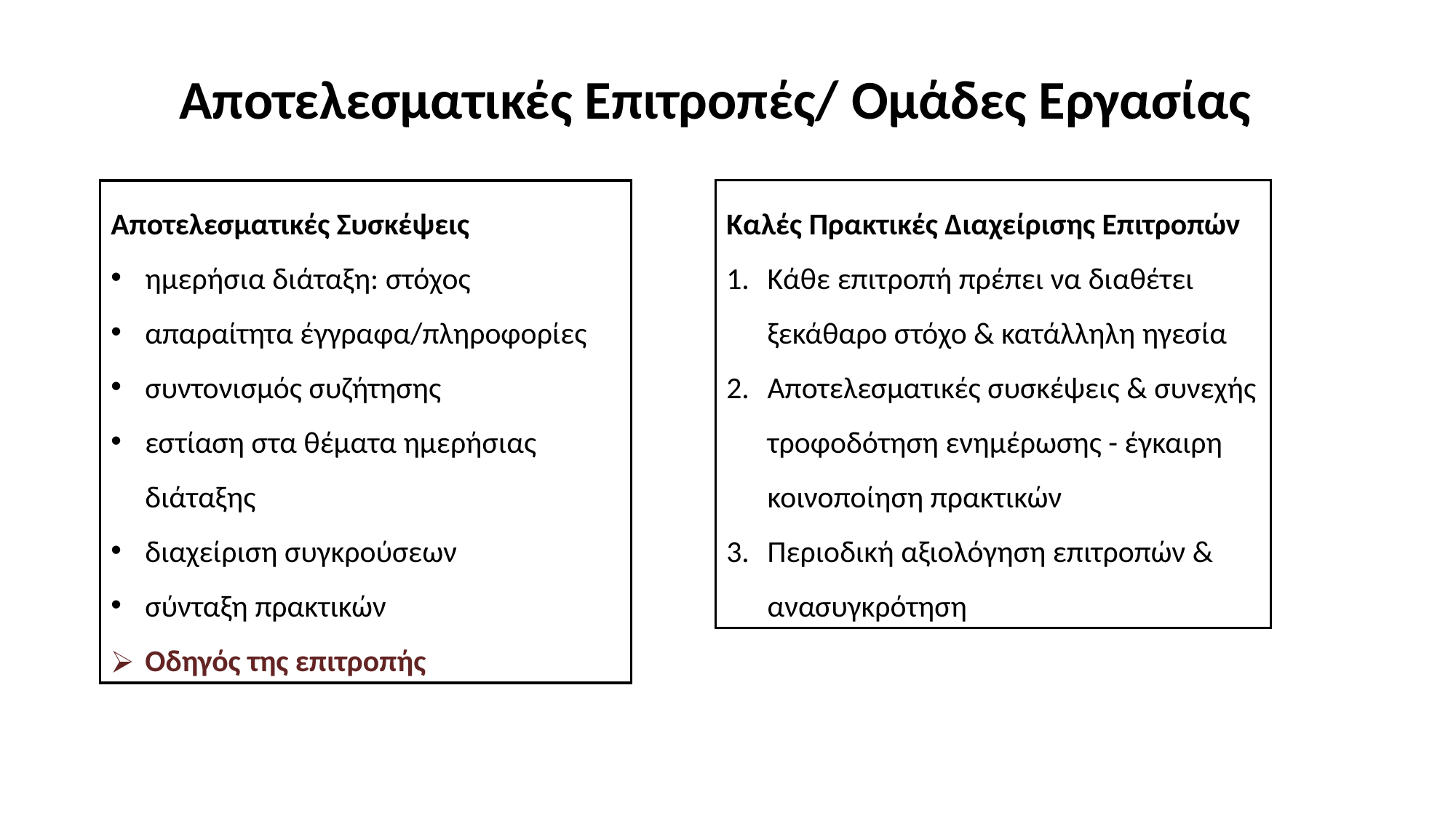

# Αποτελεσματικές Επιτροπές/ Ομάδες Εργασίας
Αποτελεσματικές Συσκέψεις
ημερήσια διάταξη: στόχος
απαραίτητα έγγραφα/πληροφορίες
συντονισμός συζήτησης
εστίαση στα θέματα ημερήσιας διάταξης
διαχείριση συγκρούσεων
σύνταξη πρακτικών
Οδηγός της επιτροπής
Καλές Πρακτικές Διαχείρισης Επιτροπών
Κάθε επιτροπή πρέπει να διαθέτει ξεκάθαρο στόχο & κατάλληλη ηγεσία
Αποτελεσματικές συσκέψεις & συνεχής τροφοδότηση ενημέρωσης - έγκαιρη κοινοποίηση πρακτικών
Περιοδική αξιολόγηση επιτροπών & ανασυγκρότηση